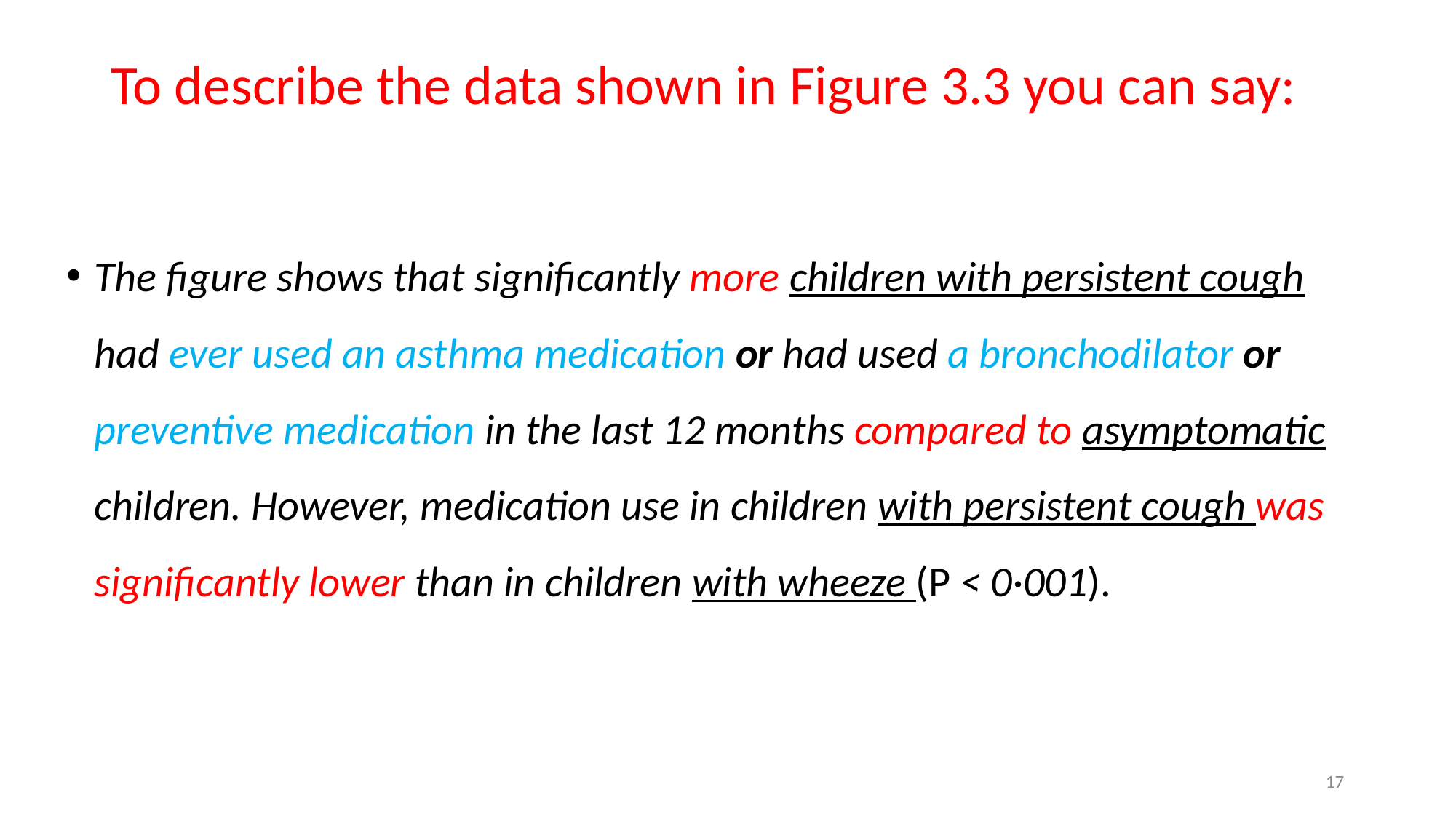

# To describe the data shown in Figure 3.3 you can say:
The figure shows that significantly more children with persistent cough had ever used an asthma medication or had used a bronchodilator or preventive medication in the last 12 months compared to asymptomatic children. However, medication use in children with persistent cough was significantly lower than in children with wheeze (P < 0·001).

17